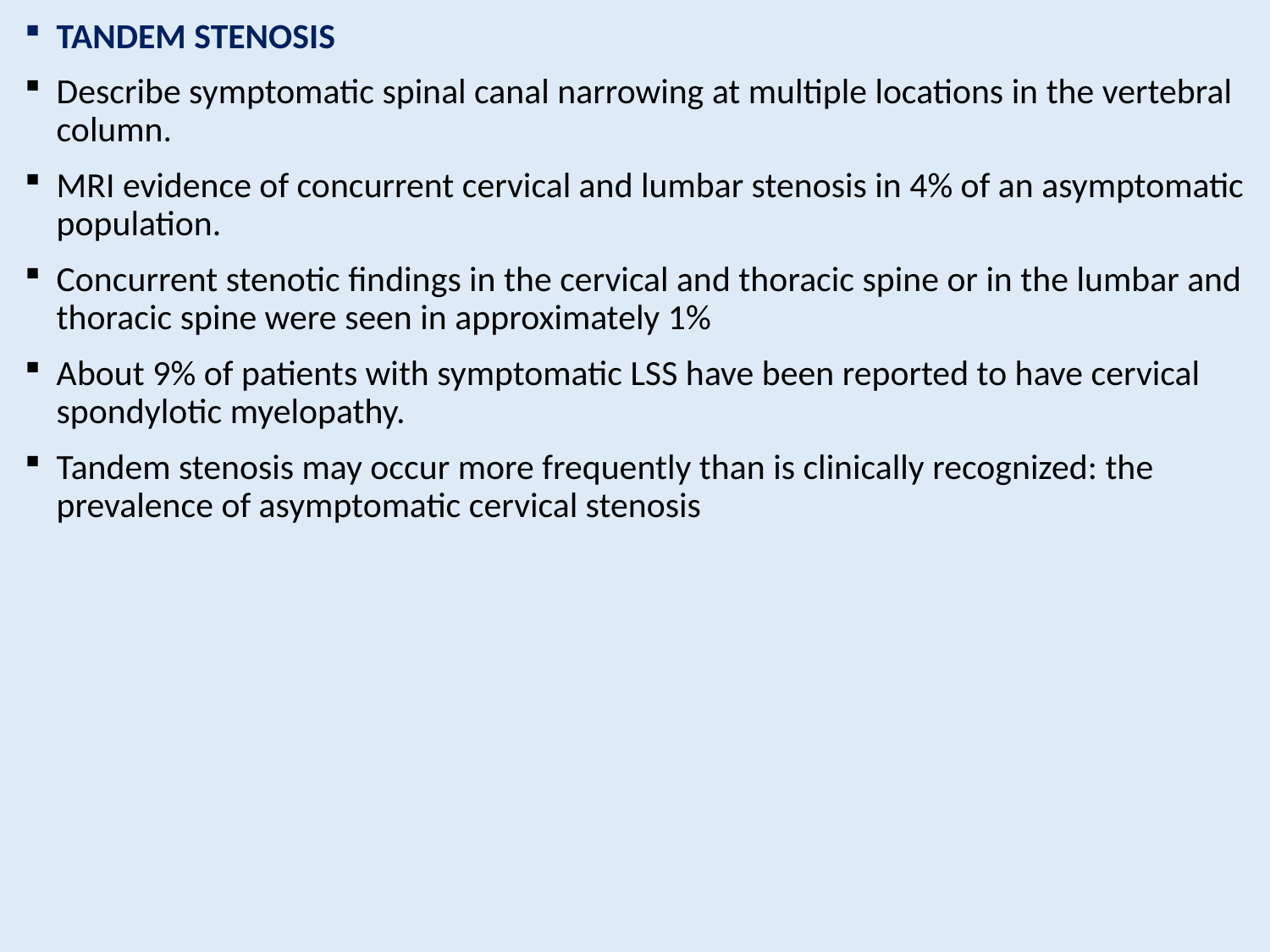

TANDEM STENOSIS
Describe symptomatic spinal canal narrowing at multiple locations in the vertebral column.
MRI evidence of concurrent cervical and lumbar stenosis in 4% of an asymptomatic population.
Concurrent stenotic findings in the cervical and thoracic spine or in the lumbar and thoracic spine were seen in approximately 1%
About 9% of patients with symptomatic LSS have been reported to have cervical spondylotic myelopathy.
Tandem stenosis may occur more frequently than is clinically recognized: the prevalence of asymptomatic cervical stenosis